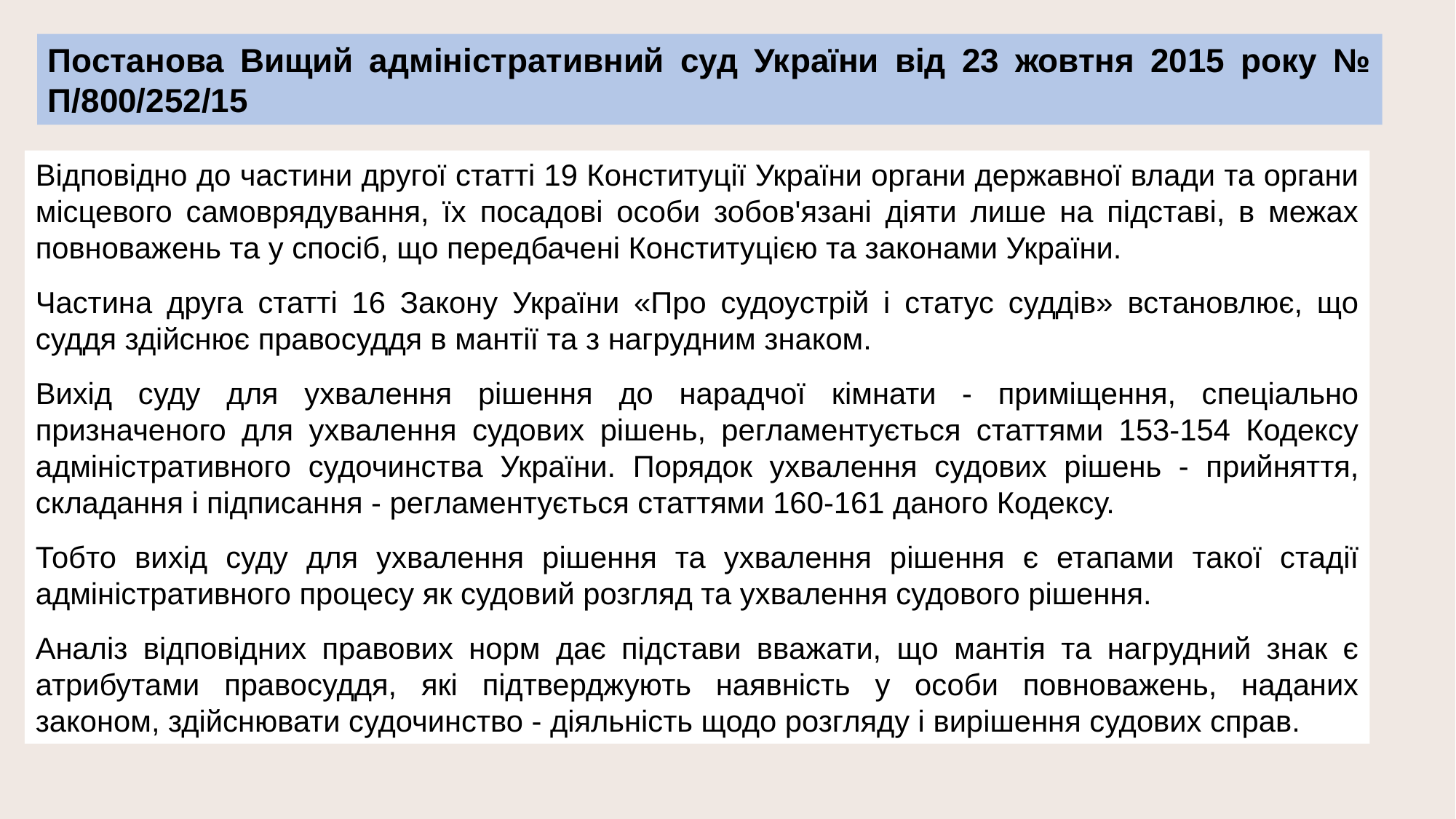

Постанова Вищий адміністративний суд України від 23 жовтня 2015 року № П/800/252/15
Відповідно до частини другої статті 19 Конституції України органи державної влади та органи місцевого самоврядування, їх посадові особи зобов'язані діяти лише на підставі, в межах повноважень та у спосіб, що передбачені Конституцією та законами України.
Частина друга статті 16 Закону України «Про судоустрій і статус суддів» встановлює, що суддя здійснює правосуддя в мантії та з нагрудним знаком.
Вихід суду для ухвалення рішення до нарадчої кімнати - приміщення, спеціально призначеного для ухвалення судових рішень, регламентується статтями 153-154 Кодексу адміністративного судочинства України. Порядок ухвалення судових рішень - прийняття, складання і підписання - регламентується статтями 160-161 даного Кодексу.
Тобто вихід суду для ухвалення рішення та ухвалення рішення є етапами такої стадії адміністративного процесу як судовий розгляд та ухвалення судового рішення.
Аналіз відповідних правових норм дає підстави вважати, що мантія та нагрудний знак є атрибутами правосуддя, які підтверджують наявність у особи повноважень, наданих законом, здійснювати судочинство - діяльність щодо розгляду і вирішення судових справ.